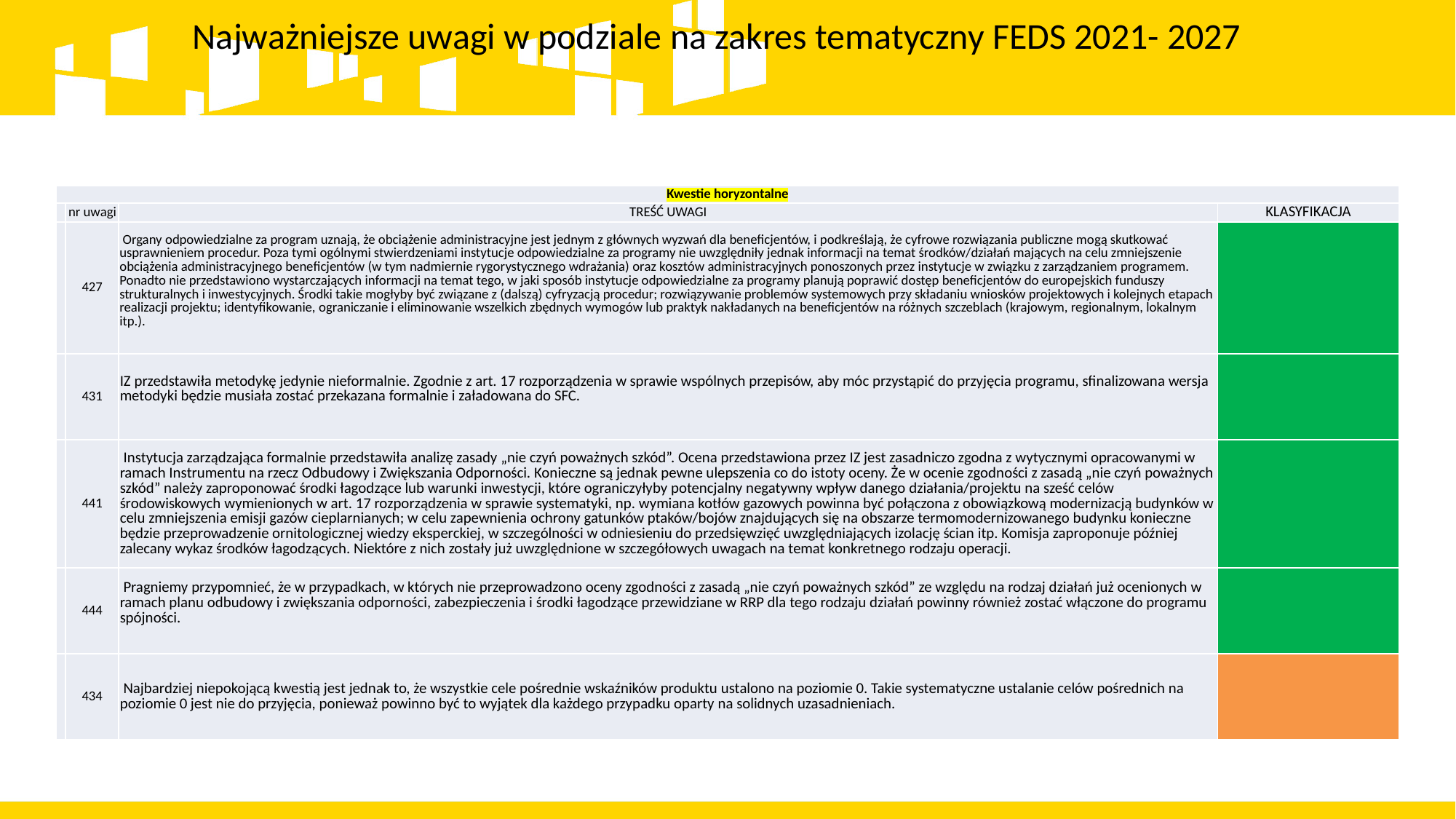

Najważniejsze uwagi w podziale na zakres tematyczny FEDS 2021- 2027

| Kwestie horyzontalne |  |  |  |
| --- | --- | --- | --- |
|  | nr uwagi | TREŚĆ UWAGI | KLASYFIKACJA |
|  | 427 | Organy odpowiedzialne za program uznają, że obciążenie administracyjne jest jednym z głównych wyzwań dla beneficjentów, i podkreślają, że cyfrowe rozwiązania publiczne mogą skutkować usprawnieniem procedur. Poza tymi ogólnymi stwierdzeniami instytucje odpowiedzialne za programy nie uwzględniły jednak informacji na temat środków/działań mających na celu zmniejszenie obciążenia administracyjnego beneficjentów (w tym nadmiernie rygorystycznego wdrażania) oraz kosztów administracyjnych ponoszonych przez instytucje w związku z zarządzaniem programem. Ponadto nie przedstawiono wystarczających informacji na temat tego, w jaki sposób instytucje odpowiedzialne za programy planują poprawić dostęp beneficjentów do europejskich funduszy strukturalnych i inwestycyjnych. Środki takie mogłyby być związane z (dalszą) cyfryzacją procedur; rozwiązywanie problemów systemowych przy składaniu wniosków projektowych i kolejnych etapach realizacji projektu; identyfikowanie, ograniczanie i eliminowanie wszelkich zbędnych wymogów lub praktyk nakładanych na beneficjentów na różnych szczeblach (krajowym, regionalnym, lokalnym itp.). |  |
|  | 431 | IZ przedstawiła metodykę jedynie nieformalnie. Zgodnie z art. 17 rozporządzenia w sprawie wspólnych przepisów, aby móc przystąpić do przyjęcia programu, sfinalizowana wersja metodyki będzie musiała zostać przekazana formalnie i załadowana do SFC. |  |
|  | 441 | Instytucja zarządzająca formalnie przedstawiła analizę zasady „nie czyń poważnych szkód”. Ocena przedstawiona przez IZ jest zasadniczo zgodna z wytycznymi opracowanymi w ramach Instrumentu na rzecz Odbudowy i Zwiększania Odporności. Konieczne są jednak pewne ulepszenia co do istoty oceny. Że w ocenie zgodności z zasadą „nie czyń poważnych szkód” należy zaproponować środki łagodzące lub warunki inwestycji, które ograniczyłyby potencjalny negatywny wpływ danego działania/projektu na sześć celów środowiskowych wymienionych w art. 17 rozporządzenia w sprawie systematyki, np. wymiana kotłów gazowych powinna być połączona z obowiązkową modernizacją budynków w celu zmniejszenia emisji gazów cieplarnianych; w celu zapewnienia ochrony gatunków ptaków/bojów znajdujących się na obszarze termomodernizowanego budynku konieczne będzie przeprowadzenie ornitologicznej wiedzy eksperckiej, w szczególności w odniesieniu do przedsięwzięć uwzględniających izolację ścian itp. Komisja zaproponuje później zalecany wykaz środków łagodzących. Niektóre z nich zostały już uwzględnione w szczegółowych uwagach na temat konkretnego rodzaju operacji. |  |
|  | 444 | Pragniemy przypomnieć, że w przypadkach, w których nie przeprowadzono oceny zgodności z zasadą „nie czyń poważnych szkód” ze względu na rodzaj działań już ocenionych w ramach planu odbudowy i zwiększania odporności, zabezpieczenia i środki łagodzące przewidziane w RRP dla tego rodzaju działań powinny również zostać włączone do programu spójności. |  |
|  | 434 | Najbardziej niepokojącą kwestią jest jednak to, że wszystkie cele pośrednie wskaźników produktu ustalono na poziomie 0. Takie systematyczne ustalanie celów pośrednich na poziomie 0 jest nie do przyjęcia, ponieważ powinno być to wyjątek dla każdego przypadku oparty na solidnych uzasadnieniach. |  |